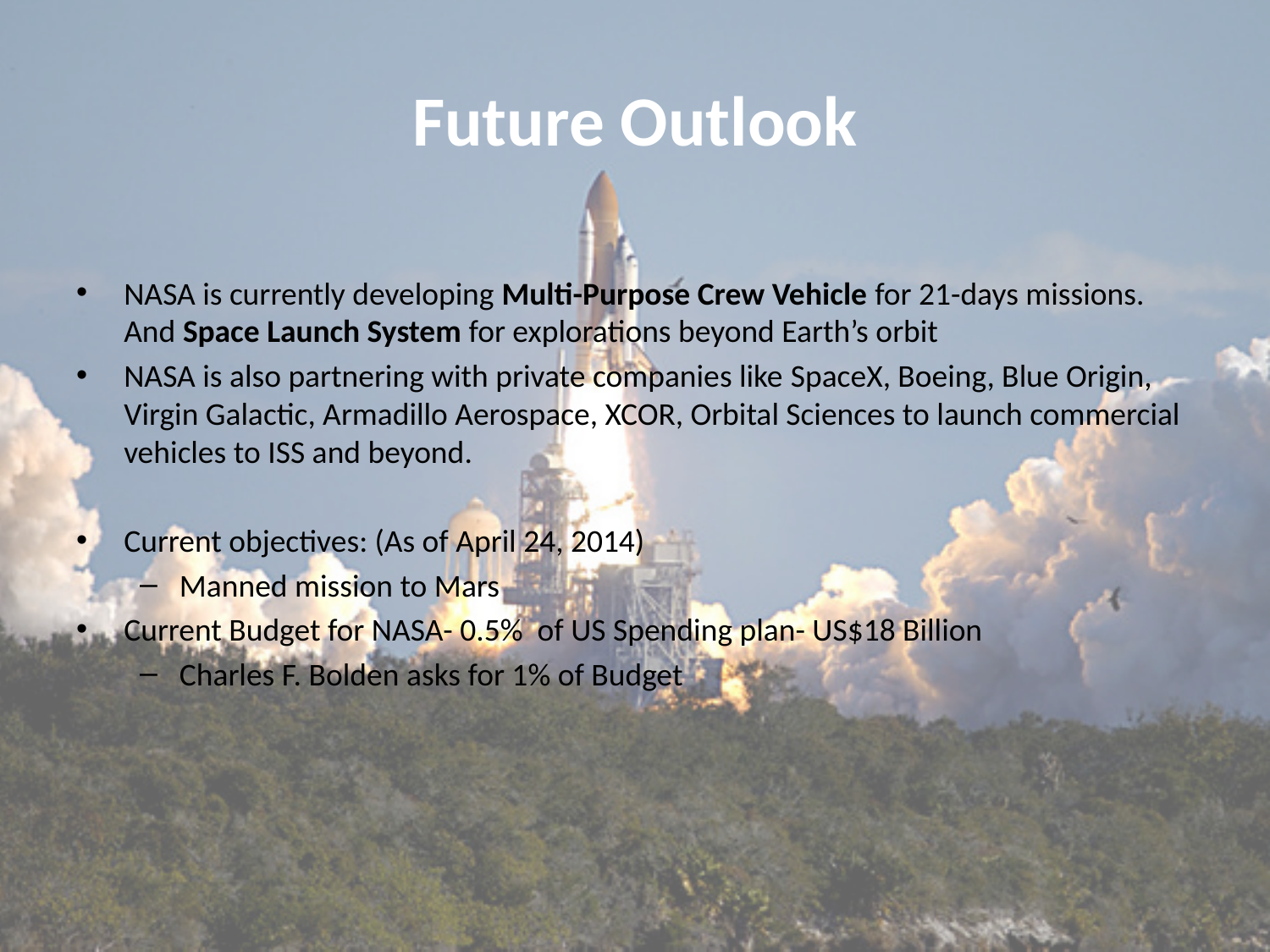

# Future Outlook

NASA is currently developing Multi-Purpose Crew Vehicle for 21-days missions. And Space Launch System for explorations beyond Earth’s orbit
NASA is also partnering with private companies like SpaceX, Boeing, Blue Origin, Virgin Galactic, Armadillo Aerospace, XCOR, Orbital Sciences to launch commercial vehicles to ISS and beyond.

Current objectives: (As of April 24, 2014)
Manned mission to Mars
Current Budget for NASA- 0.5%  of US Spending plan- US$18 Billion
Charles F. Bolden asks for 1% of Budget